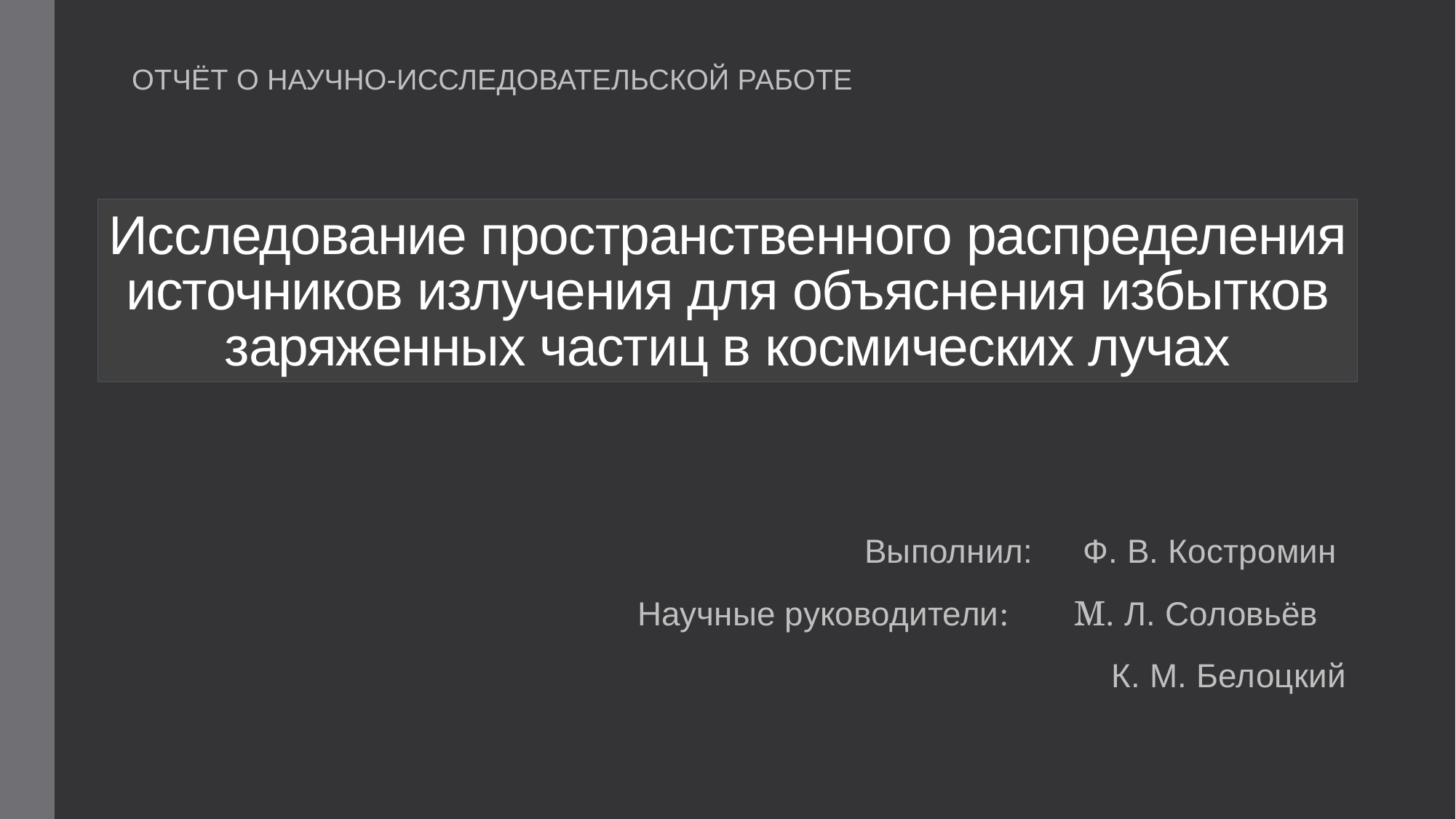

ОТЧЁТ О НАУЧНО-ИССЛЕДОВАТЕЛЬСКОЙ РАБОТЕ
# Исследование пространственного распределения источников излучения для объяснения избытков заряженных частиц в космических лучах
Выполнил:	Ф. В. Костромин
Научные руководители: 	M. Л. Соловьёв
К. М. Белоцкий